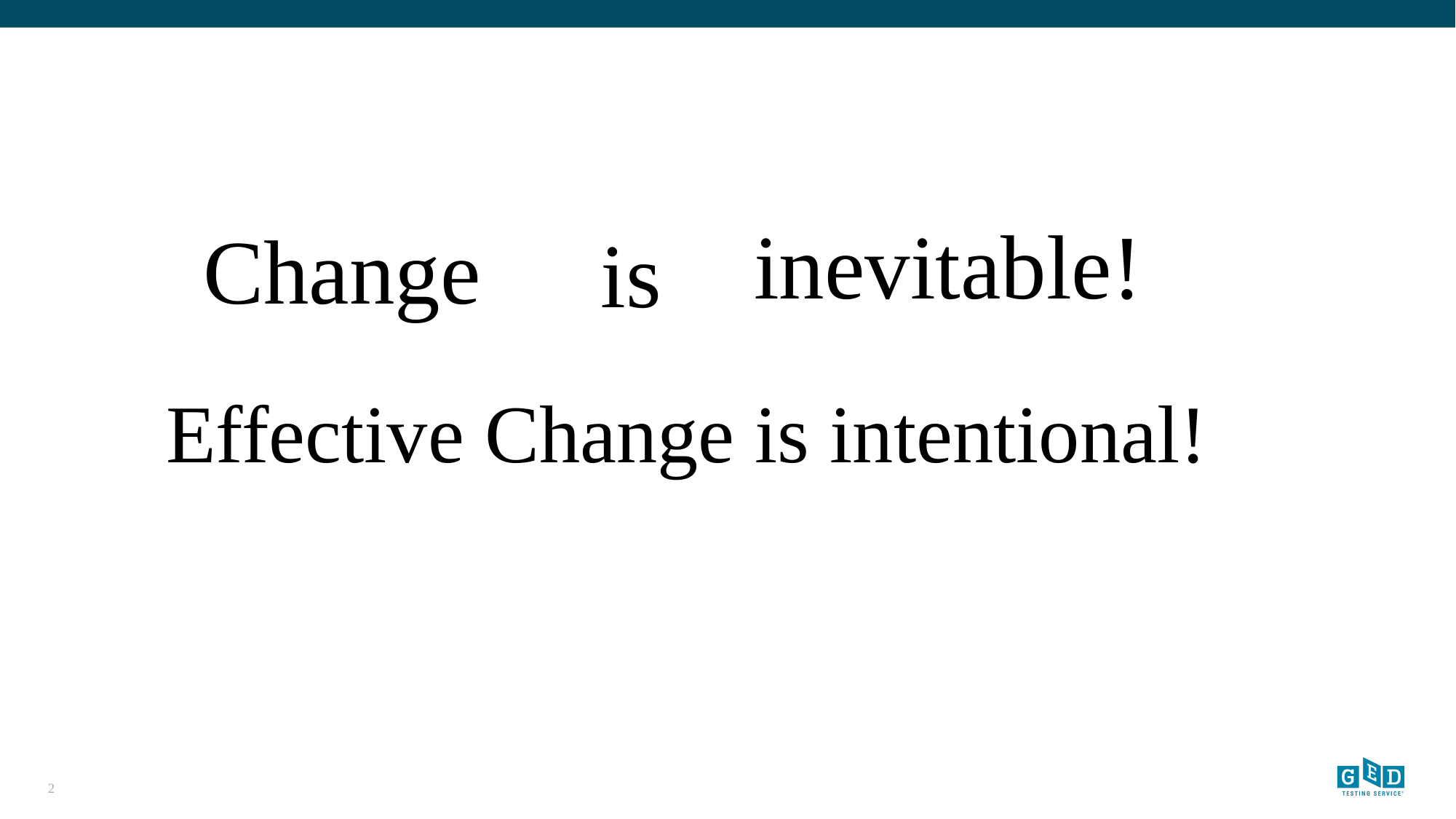

inevitable!
Change
is
Effective Change is intentional!
2